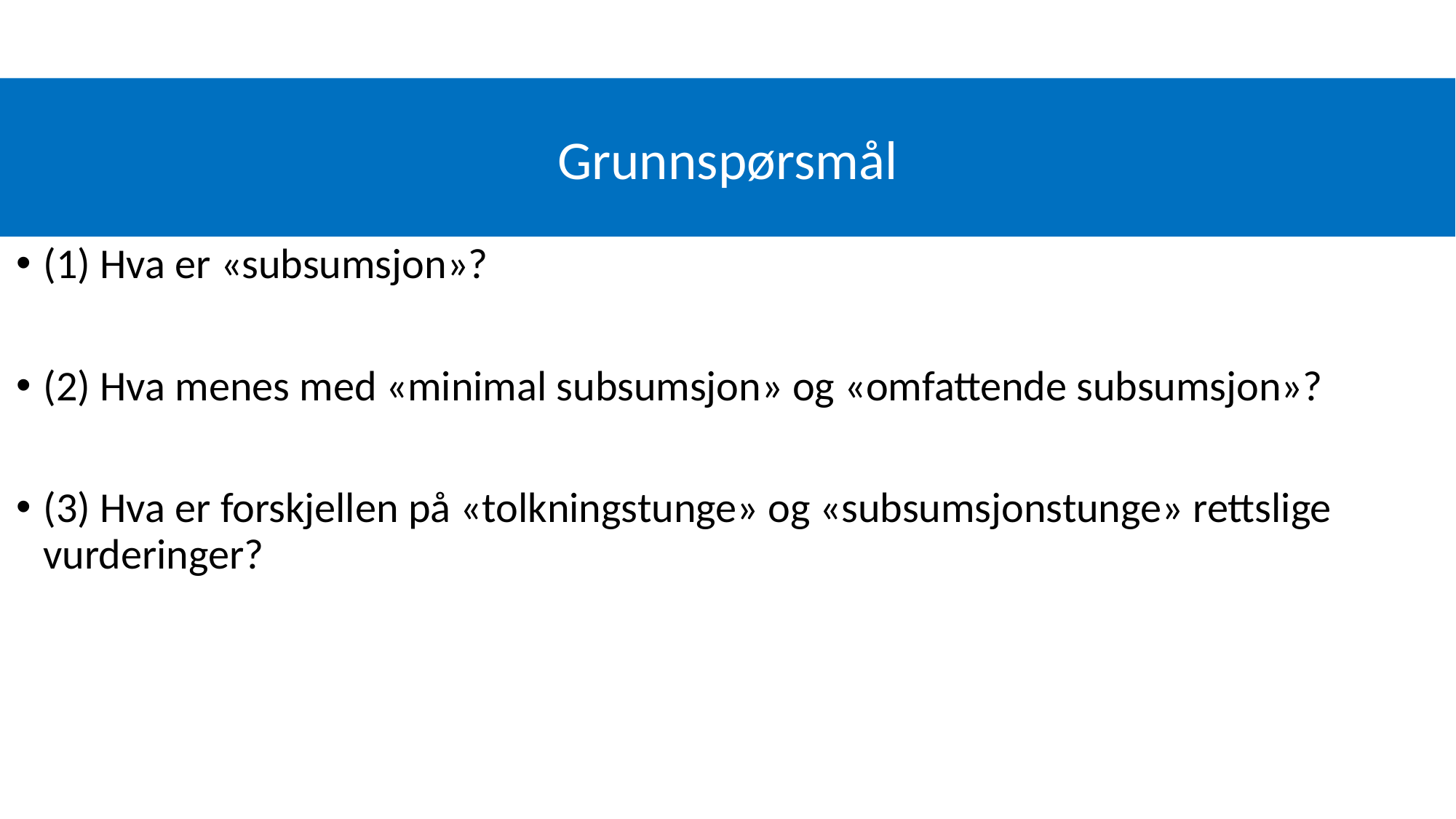

#
Grunnspørsmål
(1) Hva er «subsumsjon»?

(2) Hva menes med «minimal subsumsjon» og «omfattende subsumsjon»?

(3) Hva er forskjellen på «tolkningstunge» og «subsumsjonstunge» rettslige vurderinger?